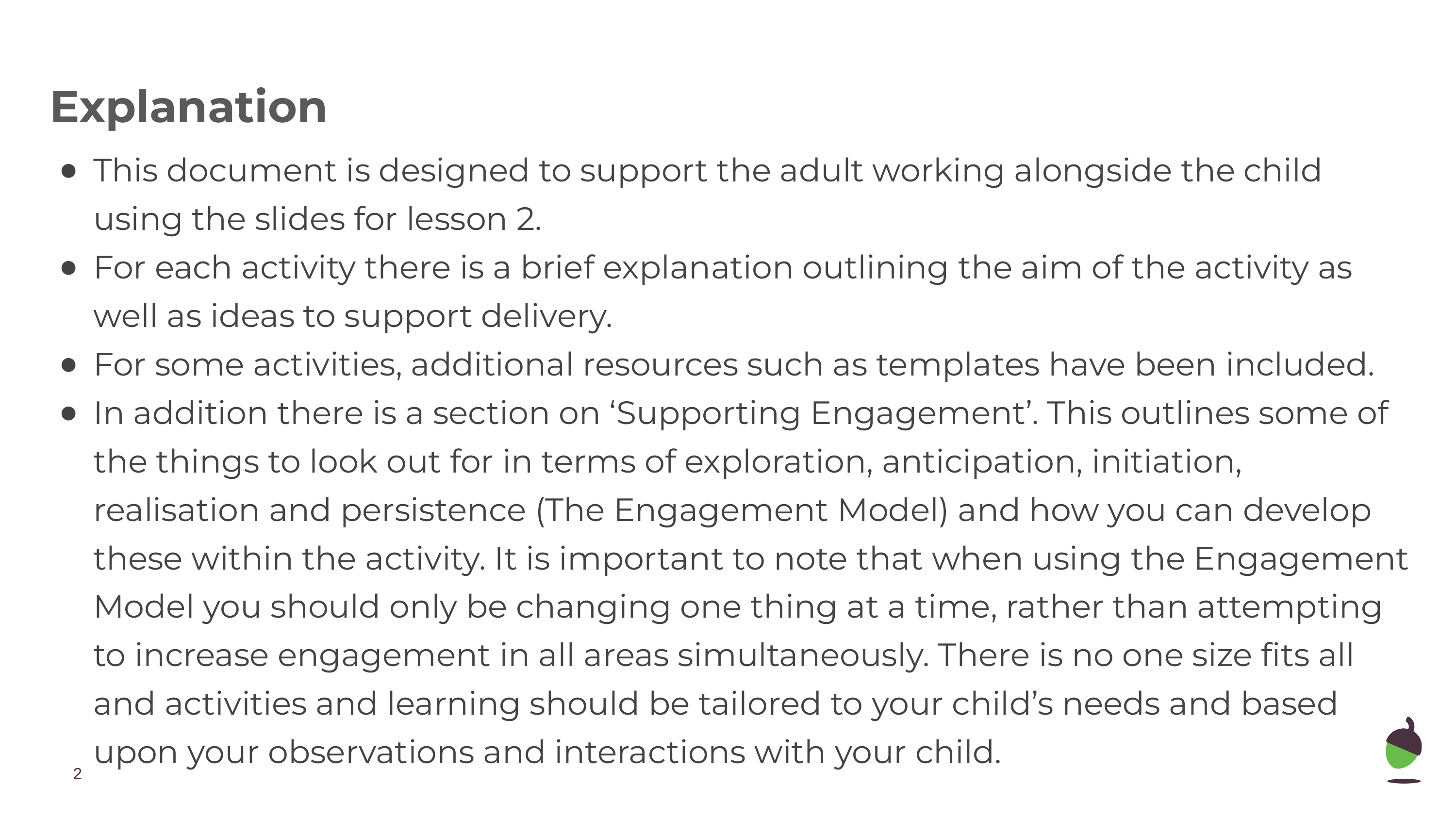

# Explanation

This document is designed to support the adult working alongside the child using the slides for lesson 2.
For each activity there is a brief explanation outlining the aim of the activity as well as ideas to support delivery.
For some activities, additional resources such as templates have been included.
In addition there is a section on ‘Supporting Engagement’. This outlines some of the things to look out for in terms of exploration, anticipation, initiation, realisation and persistence (The Engagement Model) and how you can develop these within the activity. It is important to note that when using the Engagement Model you should only be changing one thing at a time, rather than attempting to increase engagement in all areas simultaneously. There is no one size fits all and activities and learning should be tailored to your child’s needs and based upon your observations and interactions with your child.
2